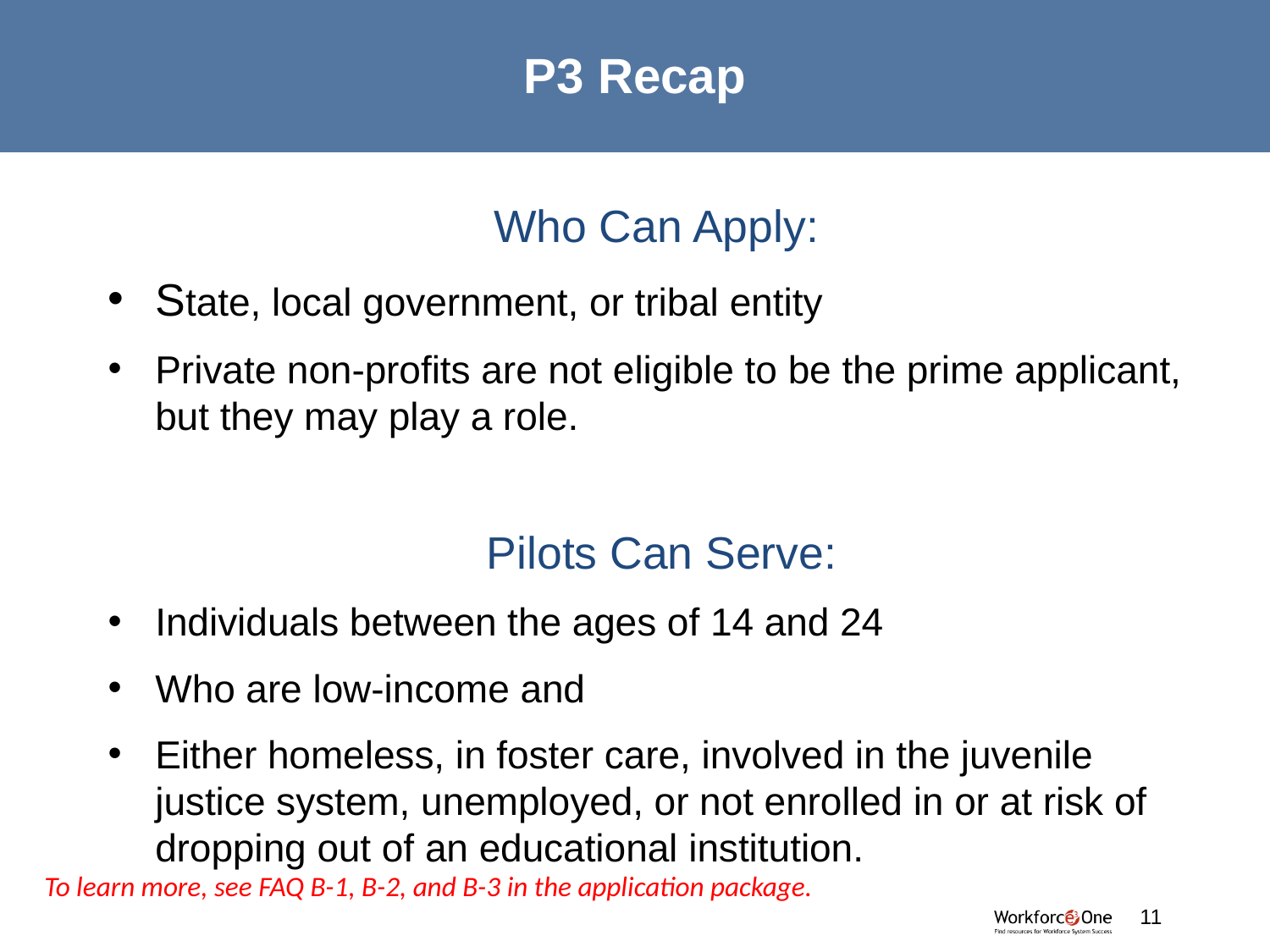

# P3 Recap
Who Can Apply:
State, local government, or tribal entity
Private non-profits are not eligible to be the prime applicant, but they may play a role.

 Pilots Can Serve:
Individuals between the ages of 14 and 24
Who are low-income and
Either homeless, in foster care, involved in the juvenile justice system, unemployed, or not enrolled in or at risk of dropping out of an educational institution.

To learn more, see FAQ B-1, B-2, and B-3 in the application package.

#
11